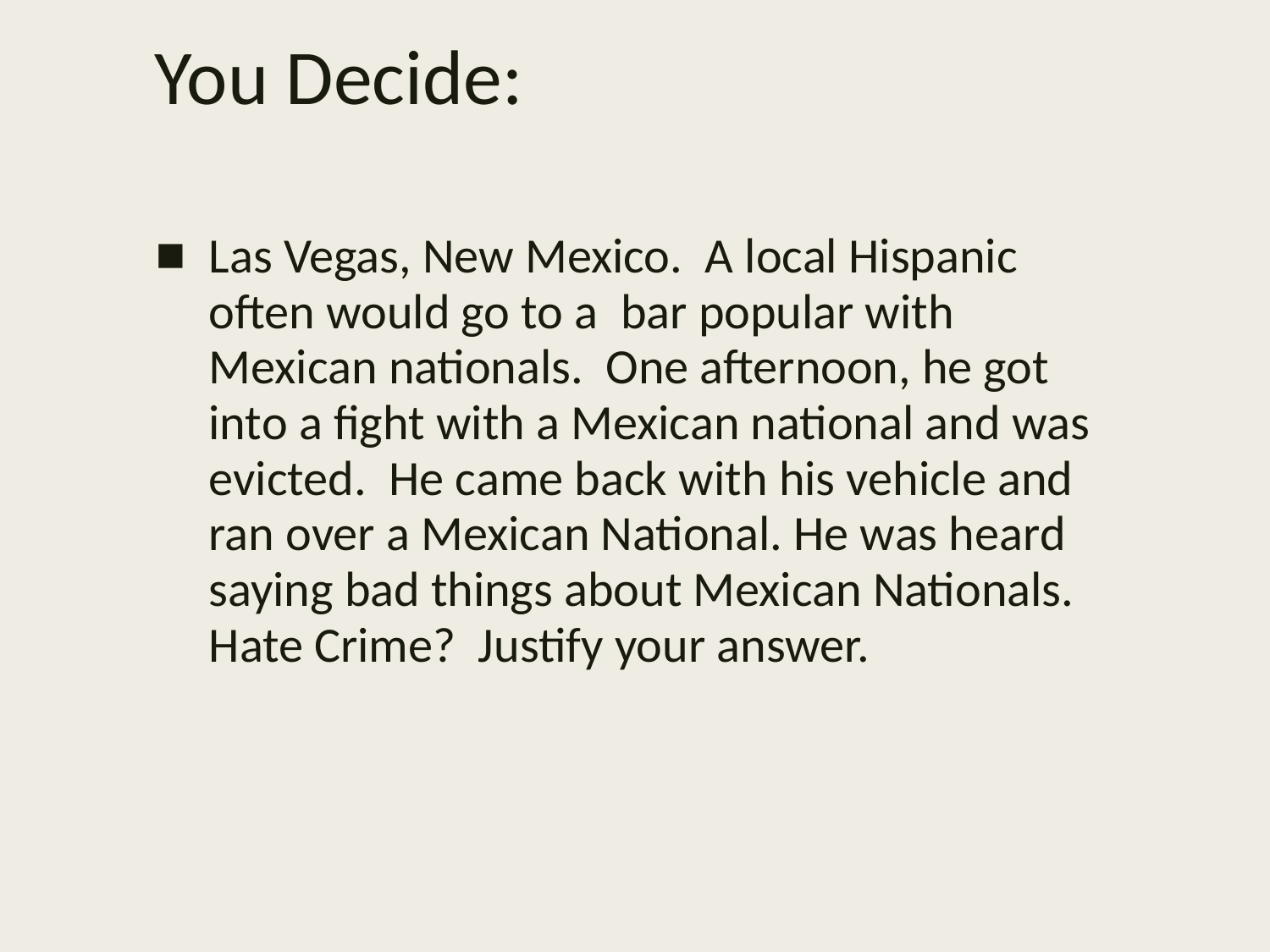

# You Decide:
Las Vegas, New Mexico.  A local Hispanic often would go to a  bar popular with Mexican nationals.  One afternoon, he got into a fight with a Mexican national and was evicted.  He came back with his vehicle and ran over a Mexican National. He was heard saying bad things about Mexican Nationals. Hate Crime?  Justify your answer.